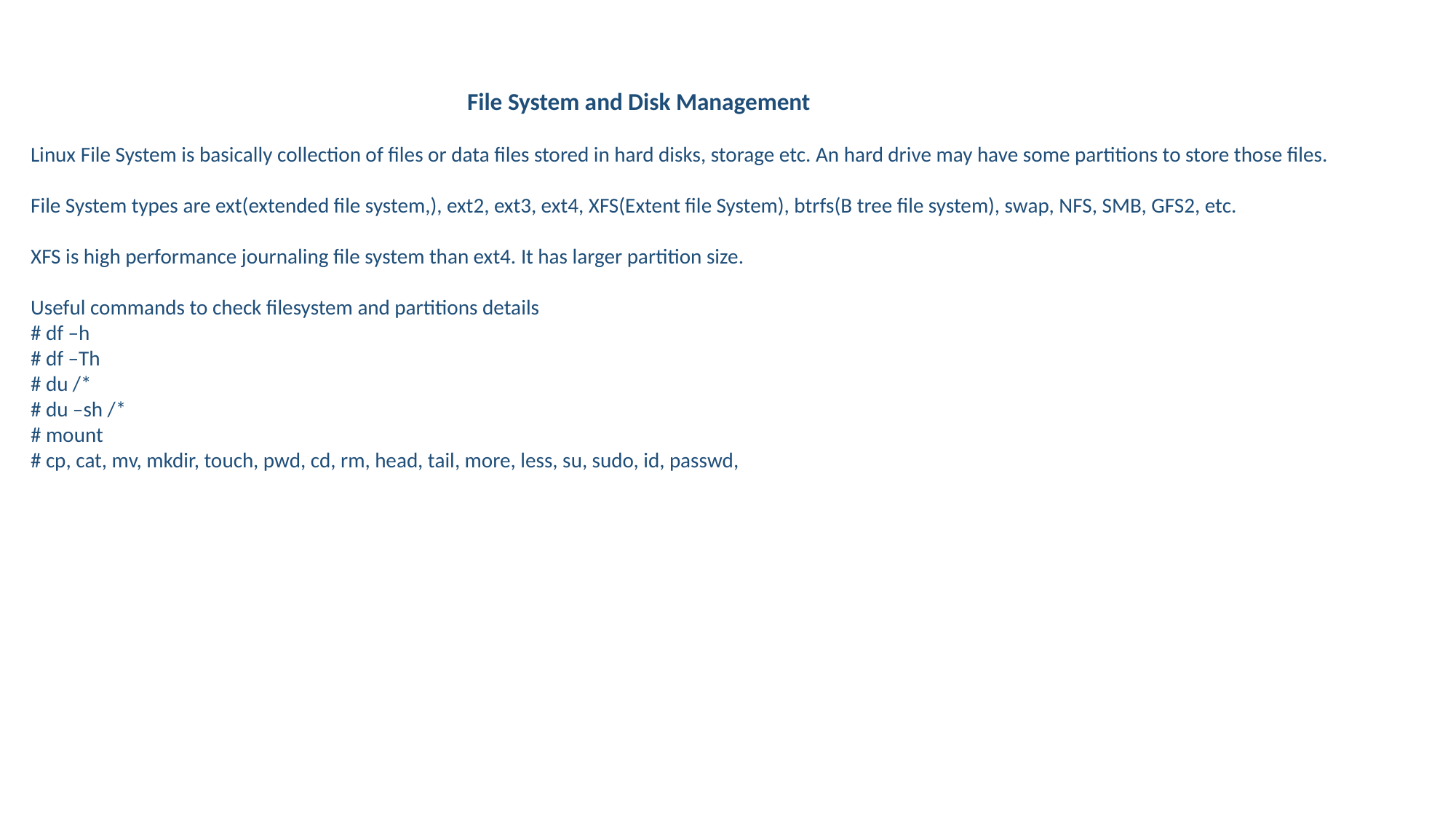

File System and Disk Management

Linux File System is basically collection of files or data files stored in hard disks, storage etc. An hard drive may have some partitions to store those files.

File System types are ext(extended file system,), ext2, ext3, ext4, XFS(Extent file System), btrfs(B tree file system), swap, NFS, SMB, GFS2, etc.

XFS is high performance journaling file system than ext4. It has larger partition size.

Useful commands to check filesystem and partitions details
# df –h
# df –Th
# du /*
# du –sh /*
# mount
# cp, cat, mv, mkdir, touch, pwd, cd, rm, head, tail, more, less, su, sudo, id, passwd,